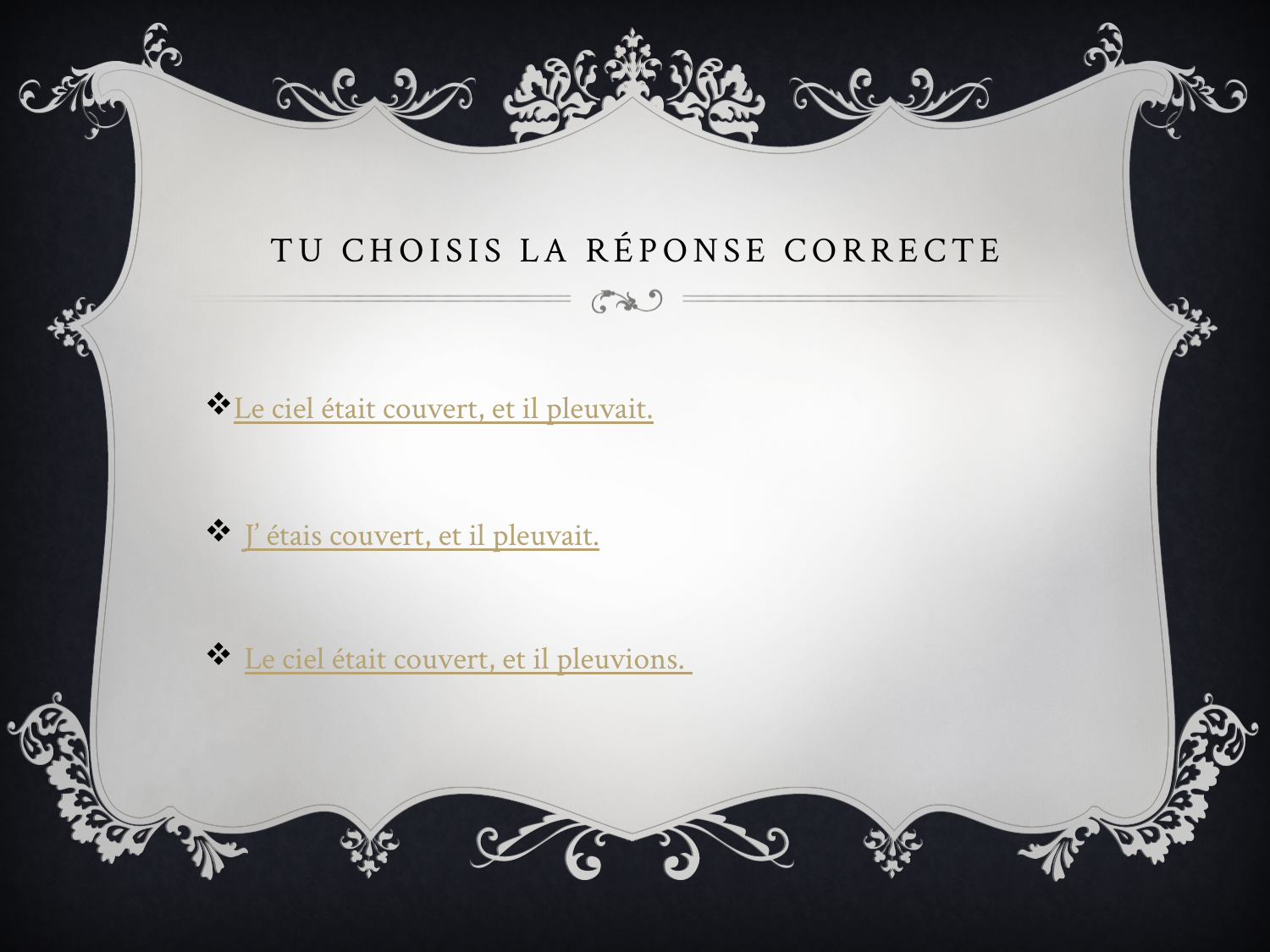

# Tu choisis la réponse correcte
Le ciel était couvert, et il pleuvait.
J’ étais couvert, et il pleuvait.
Le ciel était couvert, et il pleuvions.